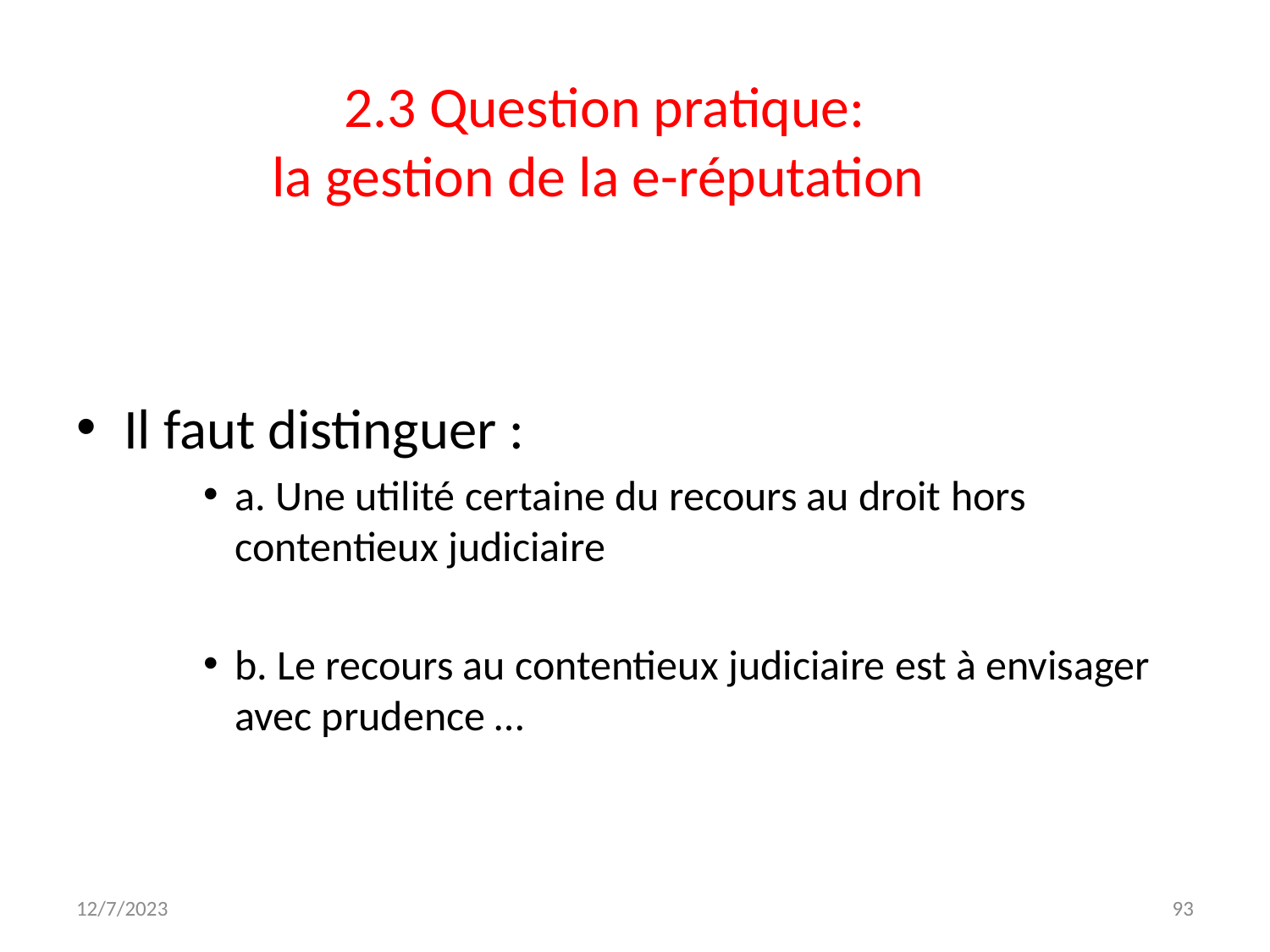

# 2.3 Question pratique: la gestion de la e-réputation

Il faut distinguer :
a. Une utilité certaine du recours au droit hors contentieux judiciaire

b. Le recours au contentieux judiciaire est à envisager avec prudence …
12/7/2023
93